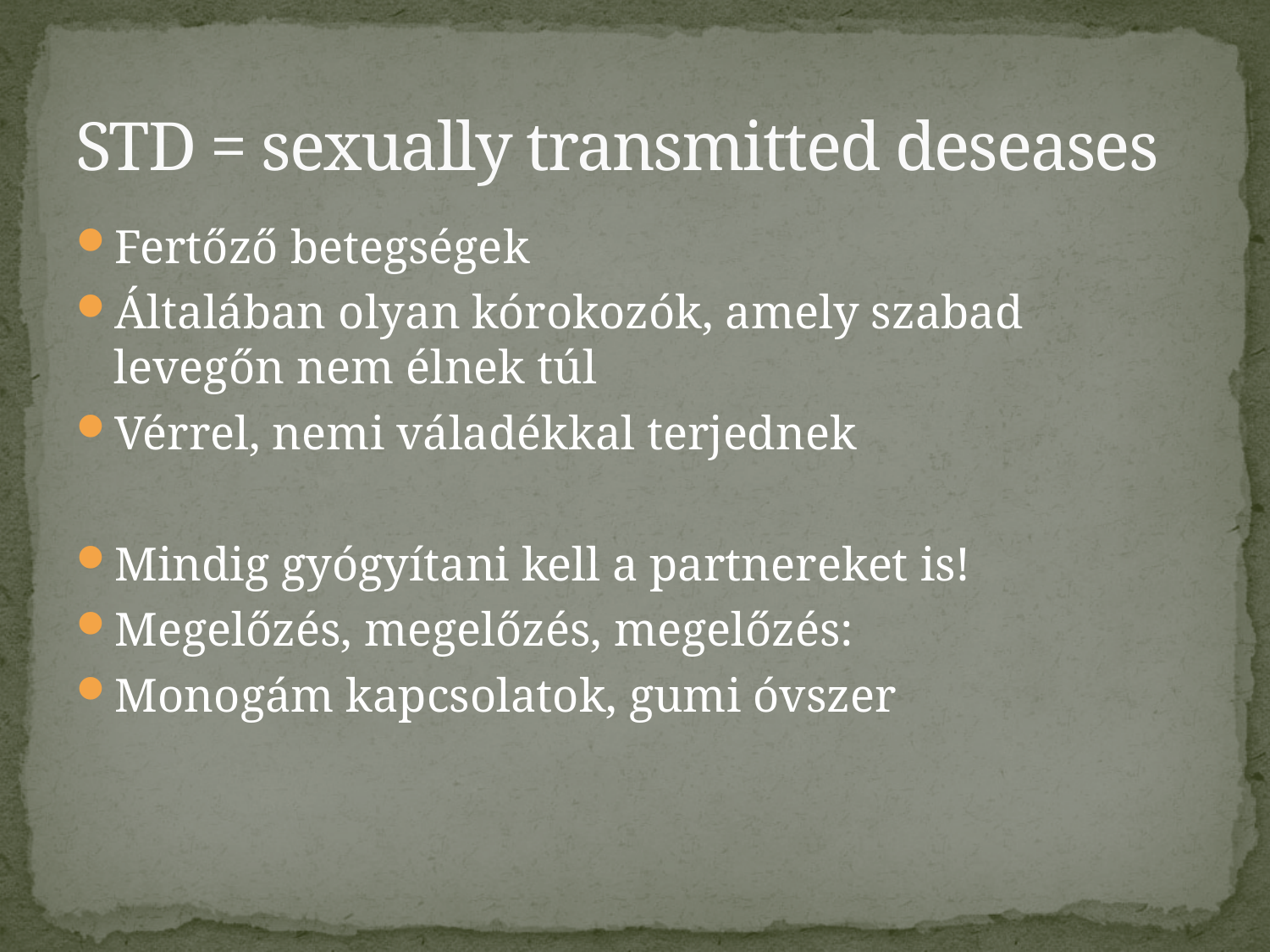

# STD = sexually transmitted deseases
Fertőző betegségek
Általában olyan kórokozók, amely szabad levegőn nem élnek túl
Vérrel, nemi váladékkal terjednek

Mindig gyógyítani kell a partnereket is!
Megelőzés, megelőzés, megelőzés:
Monogám kapcsolatok, gumi óvszer